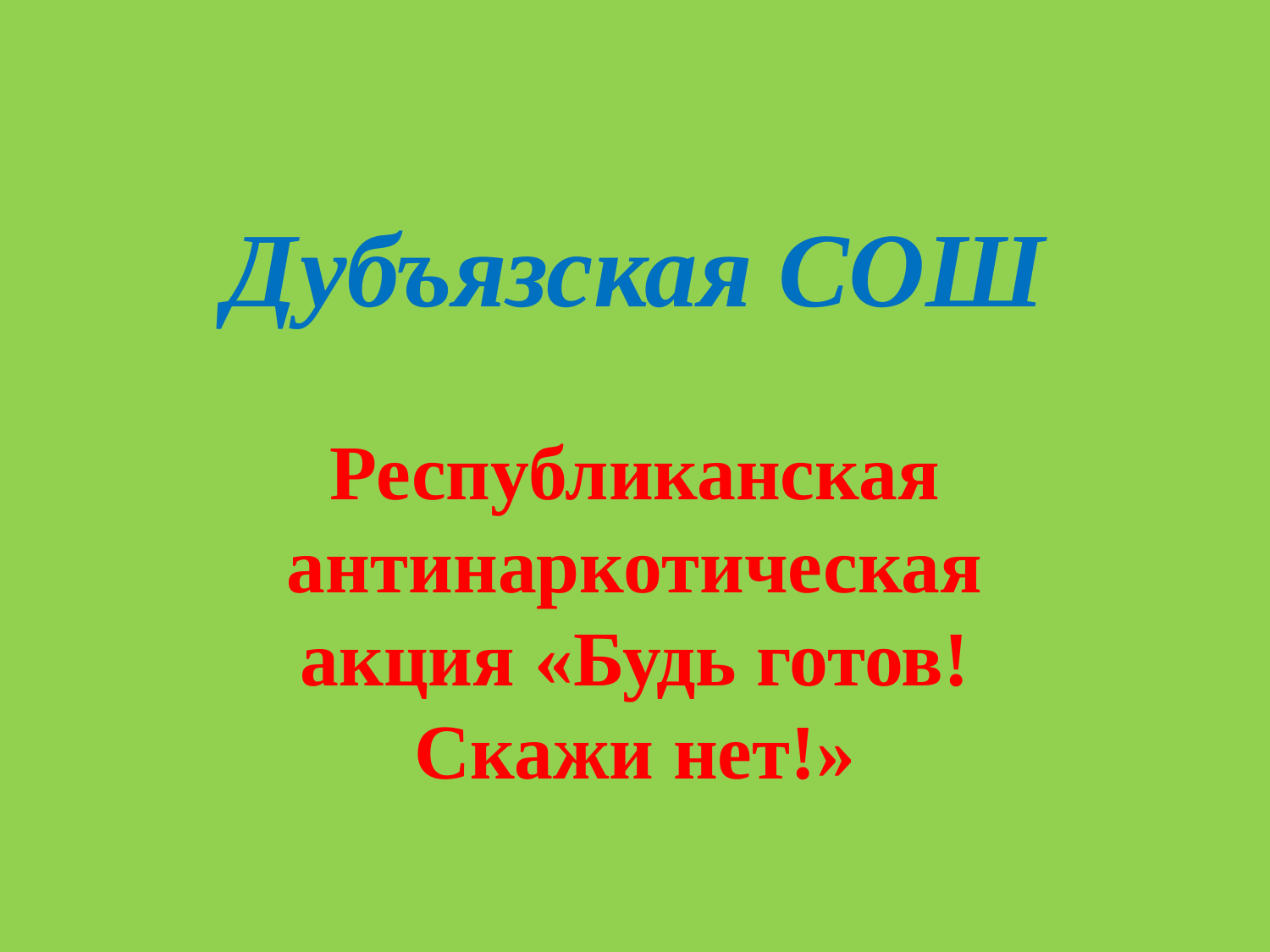

# Дубъязская СОШ
Республиканская антинаркотическая акция «Будь готов! Скажи нет!»